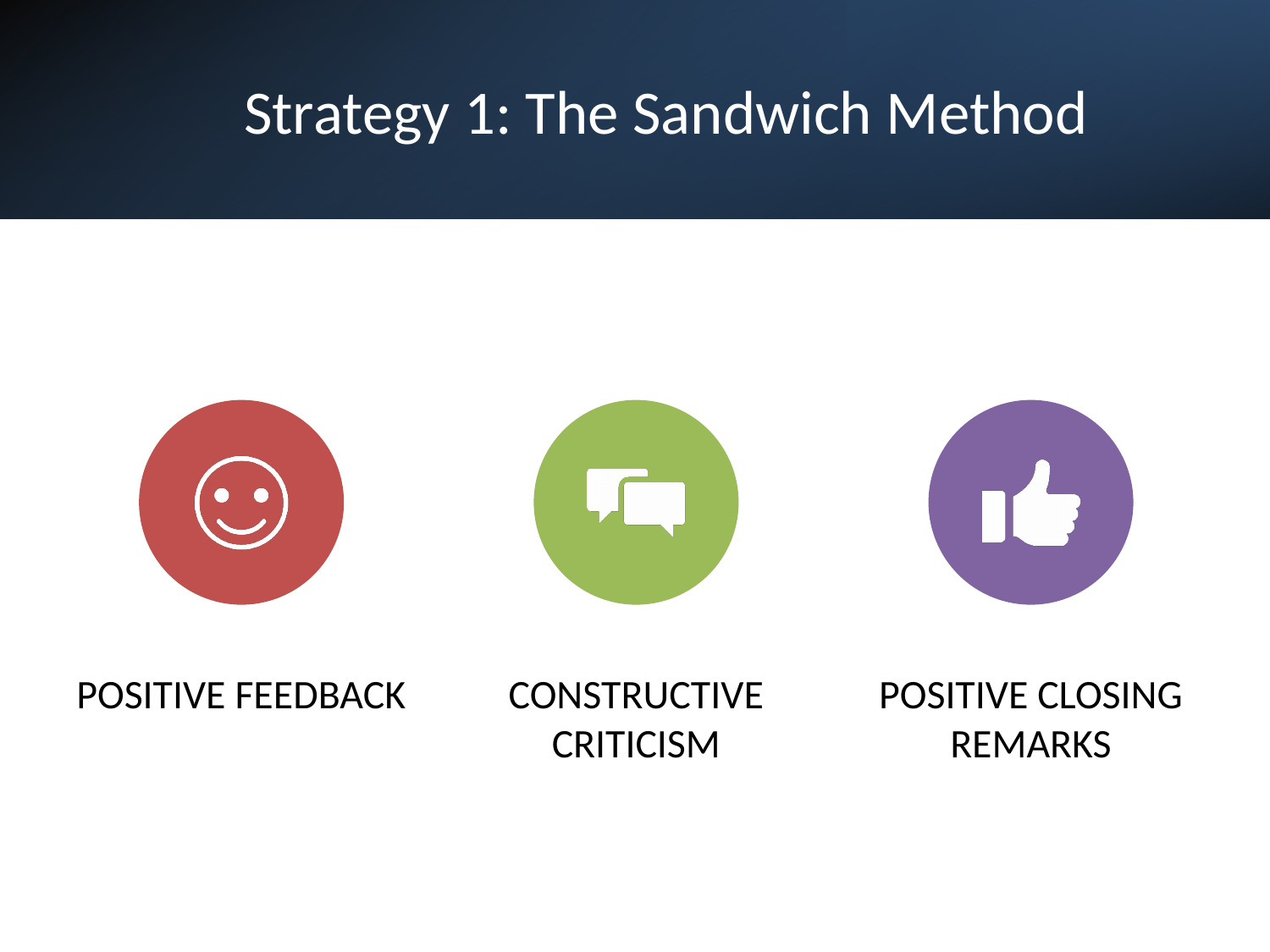

# Strategy 1: The Sandwich Method
Positive feedback
Constructive criticism
Positive closing remarks